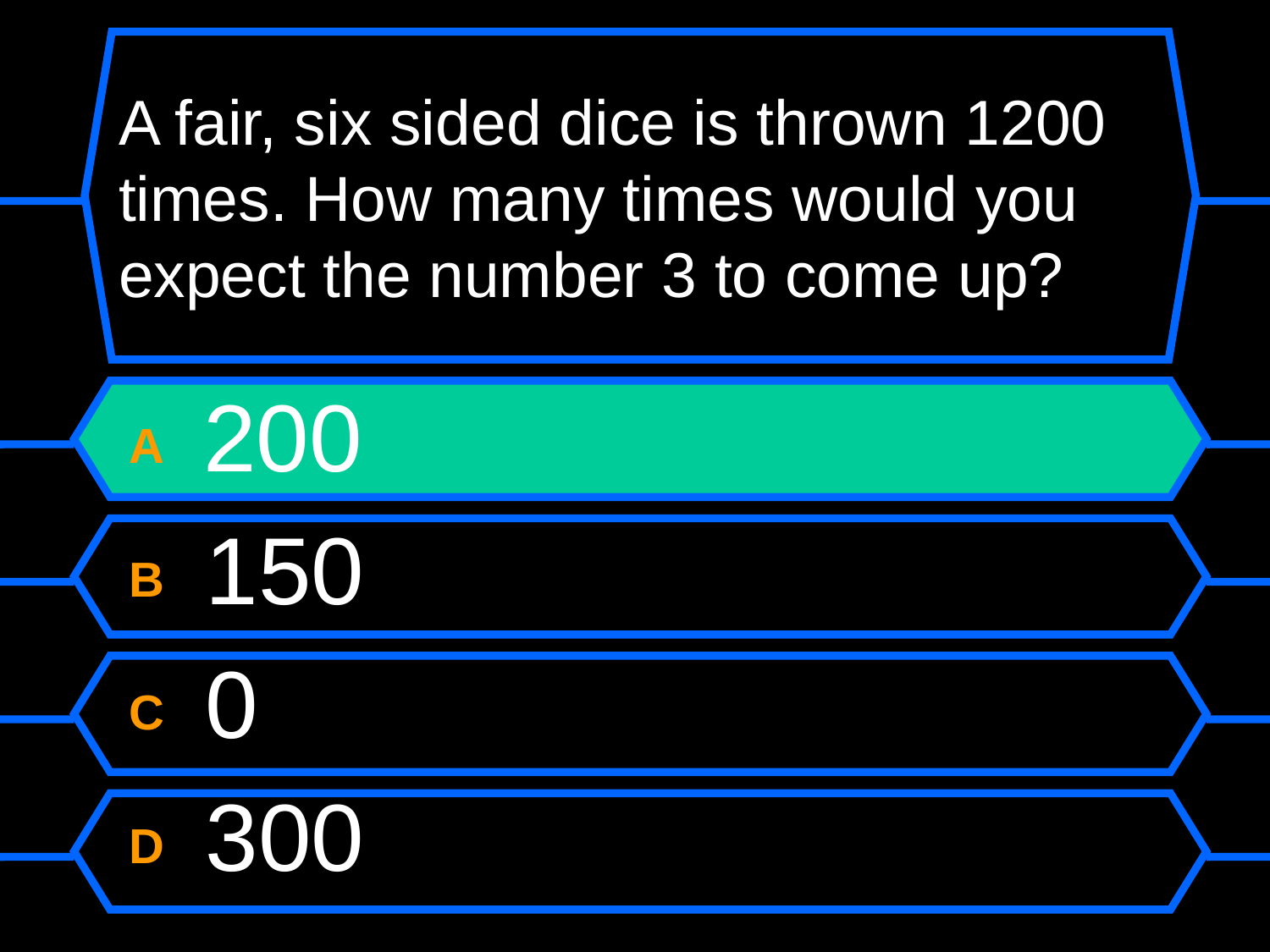

# A fair, six sided dice is thrown 1200 times. How many times would you expect the number 3 to come up?

A   200
B   150
C   0
D   300

May 15